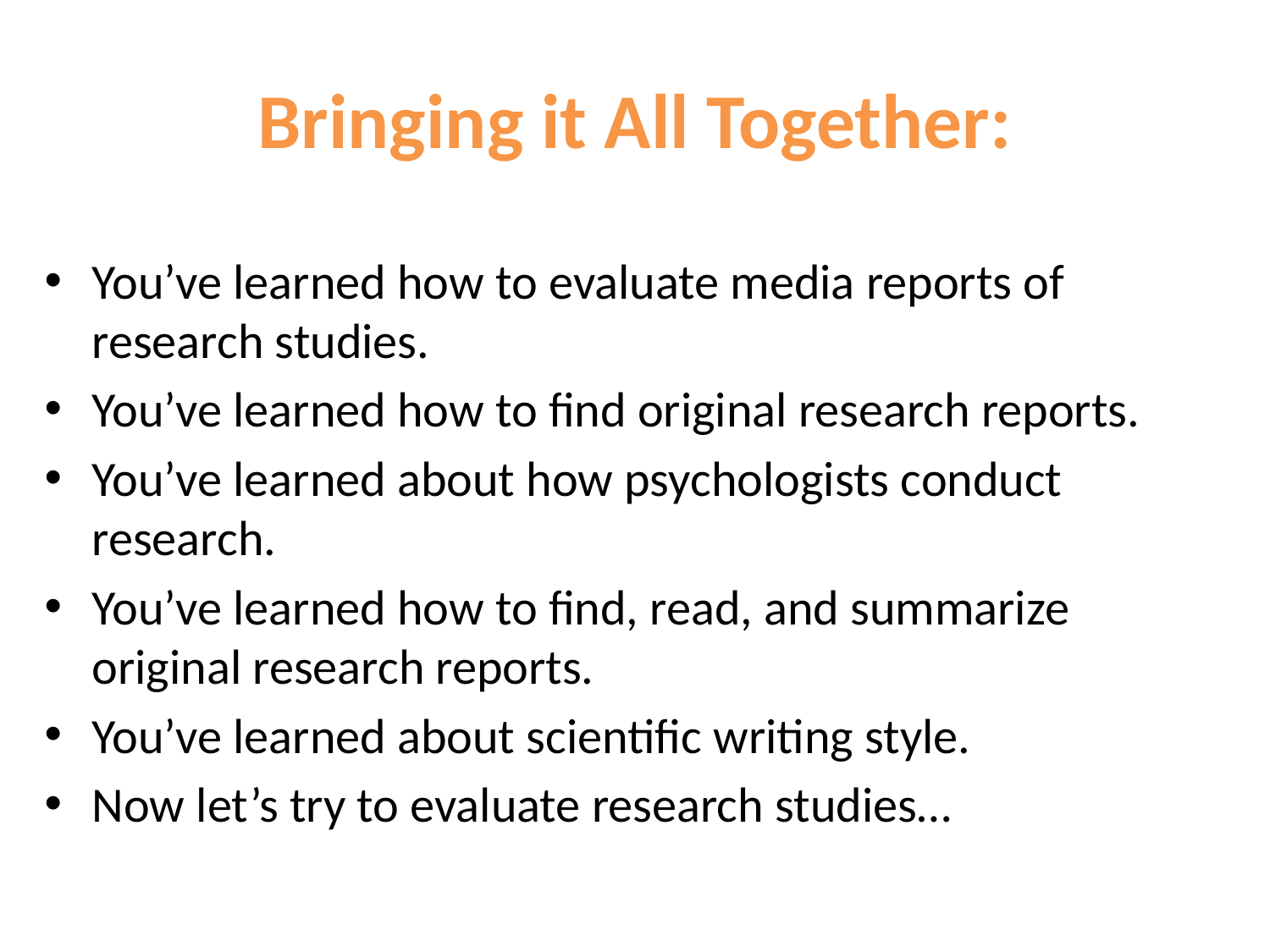

# Bringing it All Together:
You’ve learned how to evaluate media reports of research studies.
You’ve learned how to find original research reports.
You’ve learned about how psychologists conduct research.
You’ve learned how to find, read, and summarize original research reports.
You’ve learned about scientific writing style.
Now let’s try to evaluate research studies…